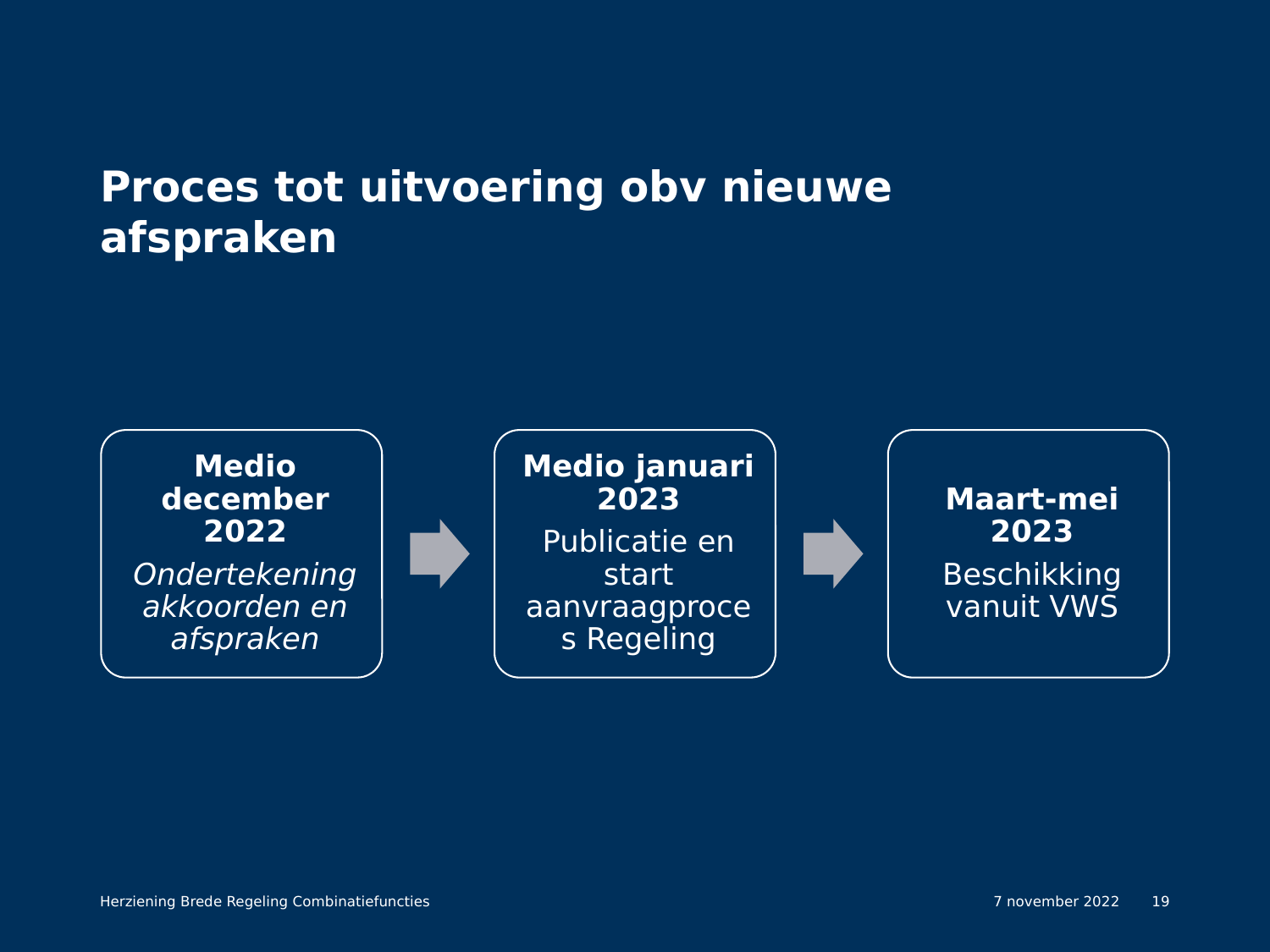

# Proces tot uitvoering obv nieuwe afspraken
Medio december 2022
Ondertekening akkoorden en afspraken

Medio januari 2023
Publicatie en start aanvraagproces Regeling

Maart-mei 2023
Beschikking vanuit VWS
Herziening Brede Regeling Combinatiefuncties
7 november 2022
19